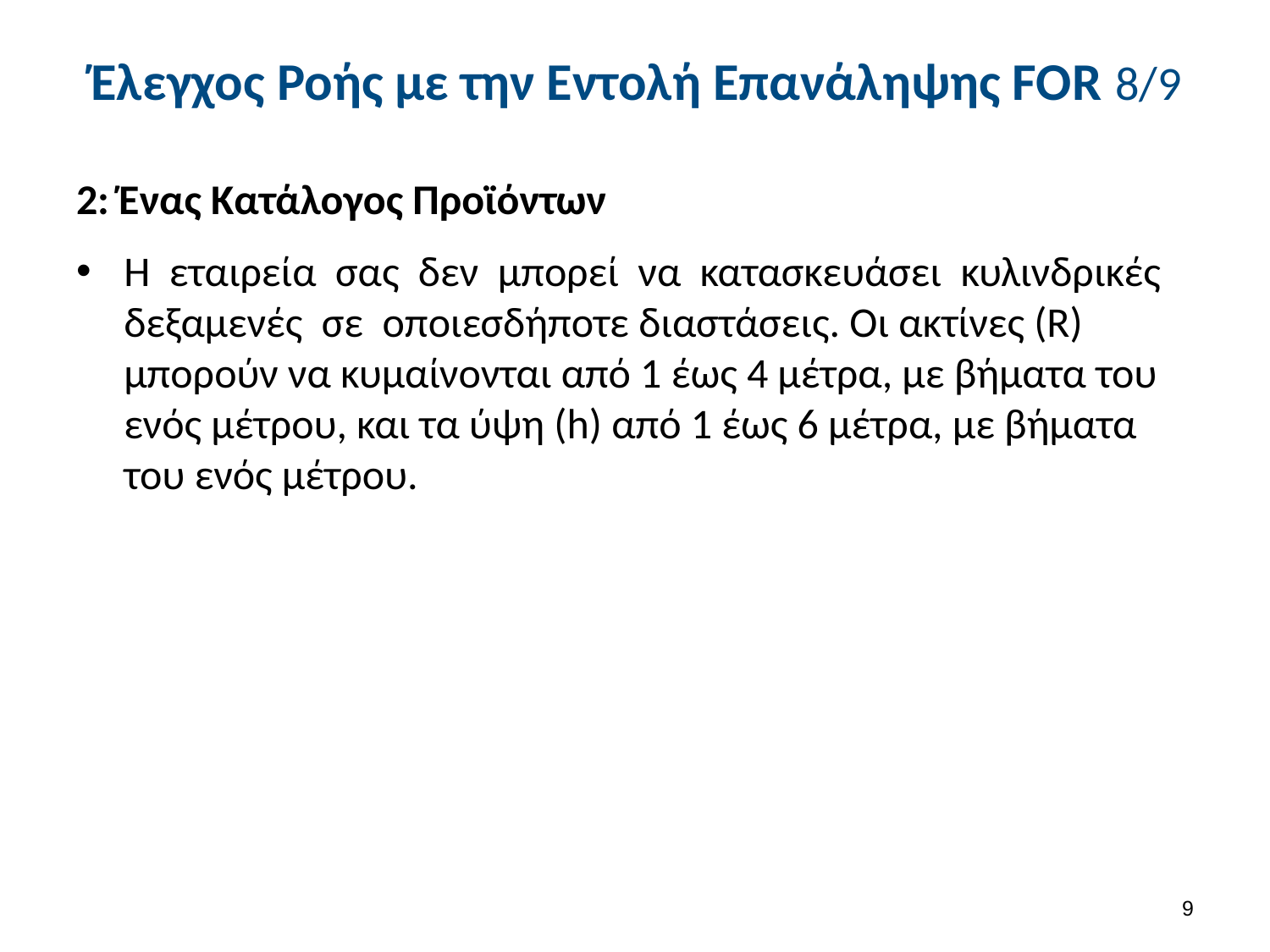

# Έλεγχος Ροής με την Εντολή Επανάληψης FOR 8/9
2: Ένας Κατάλογος Προϊόντων
Η  εταιρεία  σας  δεν  μπορεί  να  κατασκευάσει  κυλινδρικές  δεξαμενές  σε  οποιεσδήποτε διαστάσεις. Οι ακτίνες (R) μπορούν να κυμαίνονται από 1 έως 4 μέτρα, με βήματα του ενός μέτρου, και τα ύψη (h) από 1 έως 6 μέτρα, με βήματα του ενός μέτρου.

9